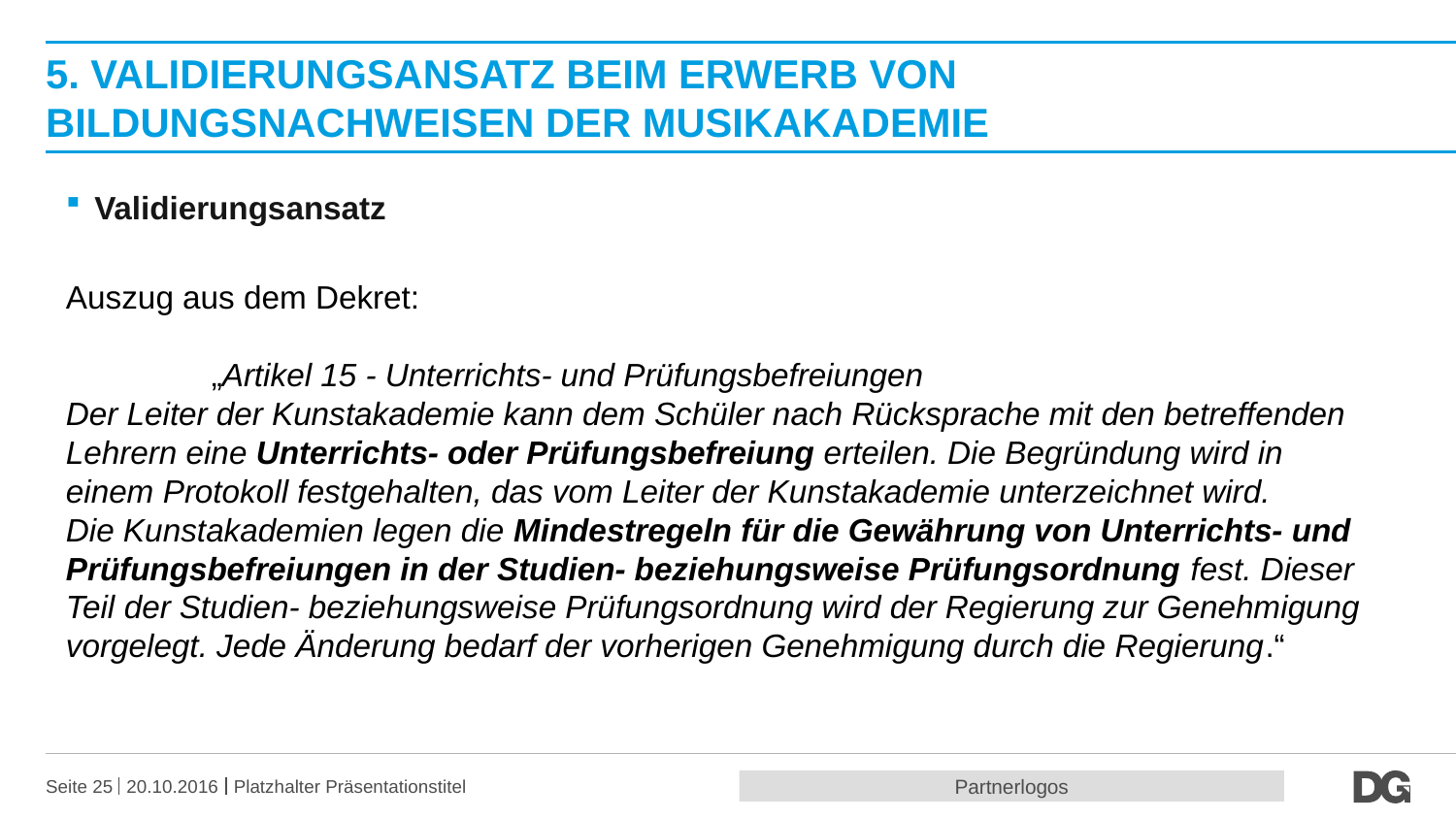

# 5. VALIDIERUNgsansatz beim Erwerb VON Bildungsnachweisen der Musikakademie
Validierungsansatz

Auszug aus dem Dekret:

	„Artikel 15 - Unterrichts- und Prüfungsbefreiungen
Der Leiter der Kunstakademie kann dem Schüler nach Rücksprache mit den betreffenden Lehrern eine Unterrichts- oder Prüfungsbefreiung erteilen. Die Begründung wird in einem Protokoll festgehalten, das vom Leiter der Kunstakademie unterzeichnet wird.
Die Kunstakademien legen die Mindestregeln für die Gewährung von Unterrichts- und Prüfungsbefreiungen in der Studien- beziehungsweise Prüfungsordnung fest. Dieser Teil der Studien- beziehungsweise Prüfungsordnung wird der Regierung zur Genehmigung vorgelegt. Jede Änderung bedarf der vorherigen Genehmigung durch die Regierung.“

Partnerlogos
Seite 25
20.10.2016
Platzhalter Präsentationstitel